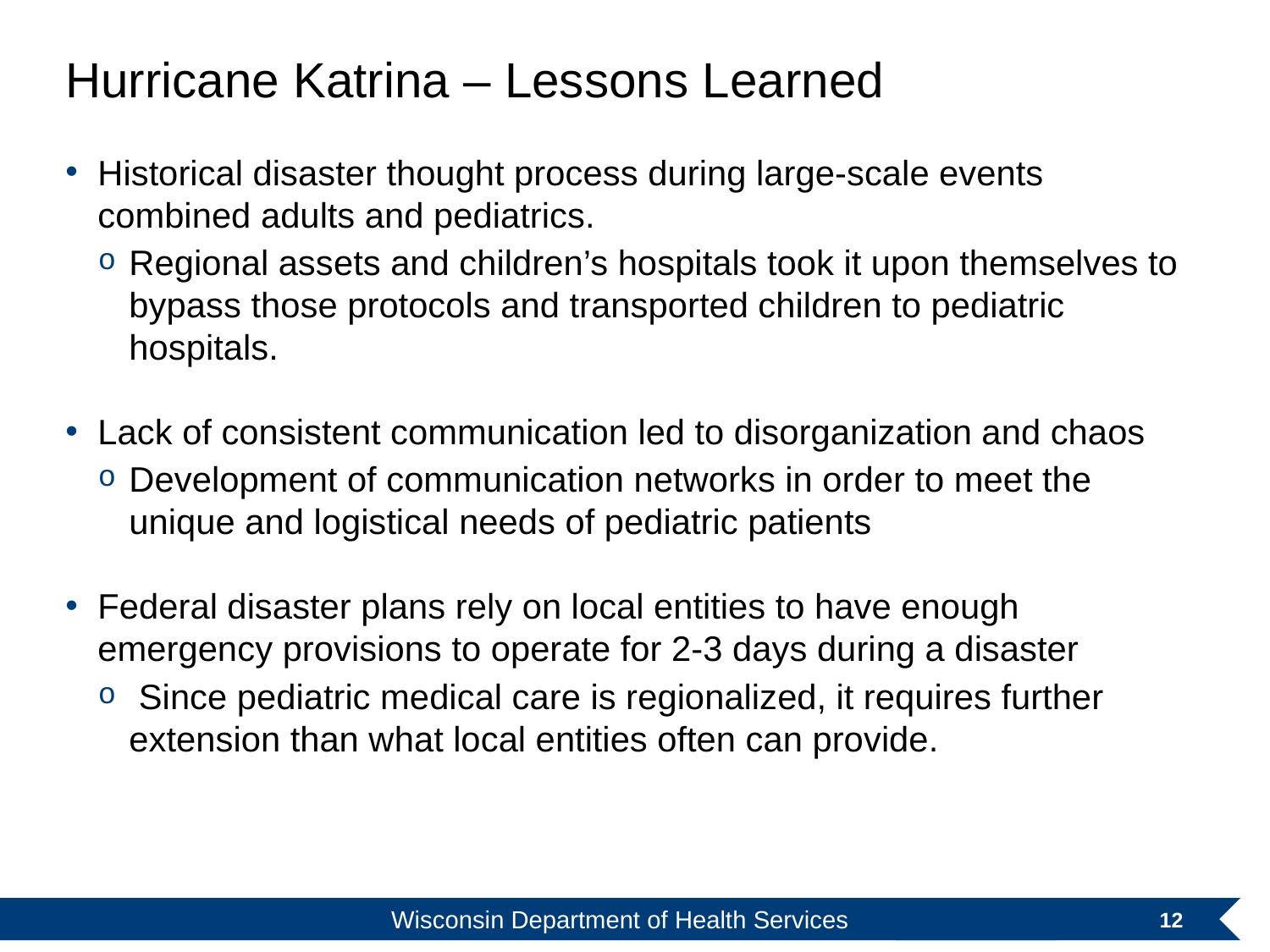

Hurricane Katrina – Lessons Learned

Historical disaster thought process during large-scale events combined adults and pediatrics.
Regional assets and children’s hospitals took it upon themselves to bypass those protocols and transported children to pediatric hospitals.

Lack of consistent communication led to disorganization and chaos
Development of communication networks in order to meet the unique and logistical needs of pediatric patients

Federal disaster plans rely on local entities to have enough emergency provisions to operate for 2-3 days during a disaster
 Since pediatric medical care is regionalized, it requires further extension than what local entities often can provide.